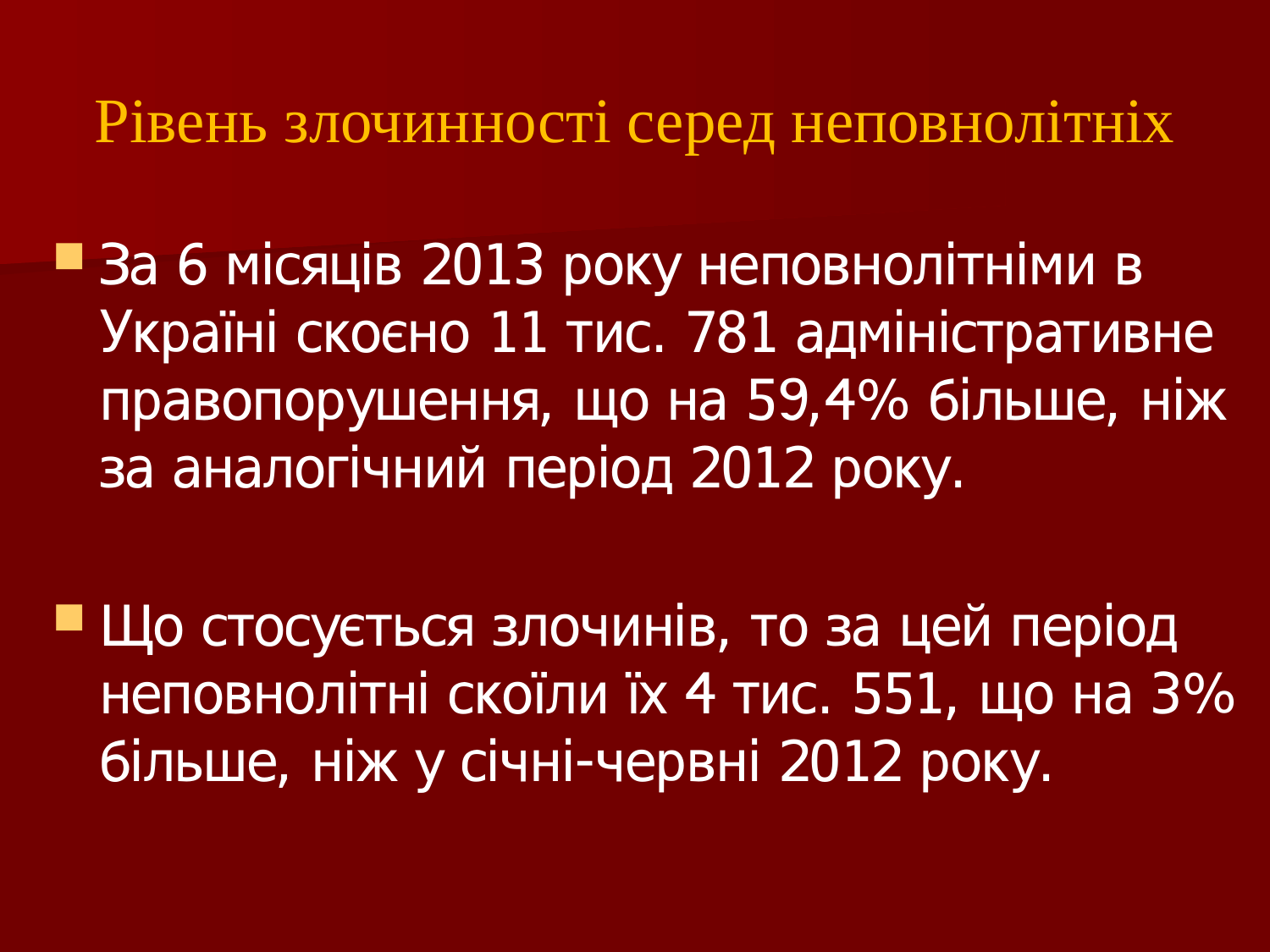

# Рівень злочинності серед неповнолітніх
За 6 місяців 2013 року неповнолітніми в Україні скоєно 11 тис. 781 адміністративне правопорушення, що на 59,4% більше, ніж за аналогічний період 2012 року.

Що стосується злочинів, то за цей період неповнолітні скоїли їх 4 тис. 551, що на 3% більше, ніж у січні-червні 2012 року.